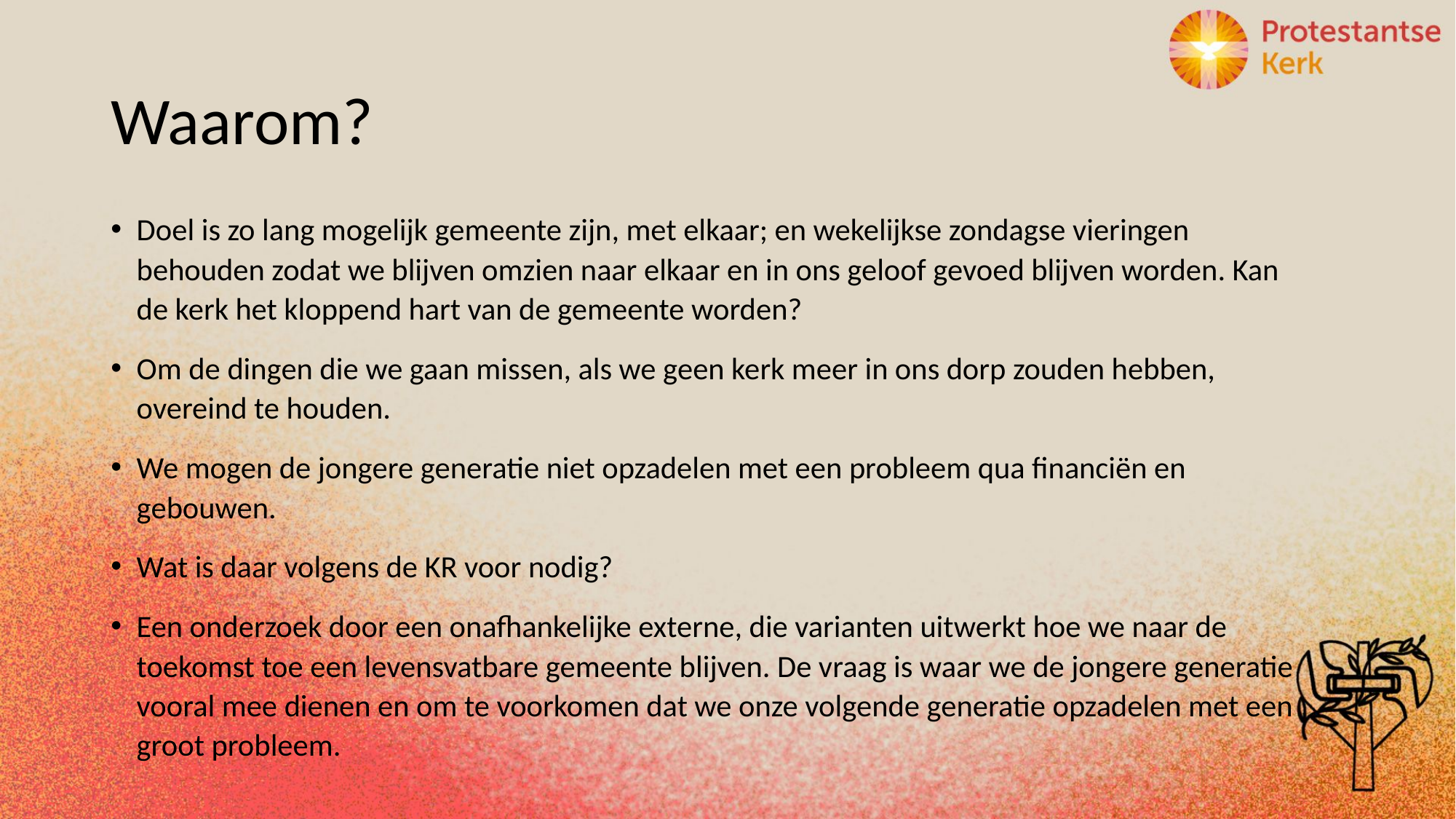

# Waarom?
Doel is zo lang mogelijk gemeente zijn, met elkaar; en wekelijkse zondagse vieringen behouden zodat we blijven omzien naar elkaar en in ons geloof gevoed blijven worden. Kan de kerk het kloppend hart van de gemeente worden?
Om de dingen die we gaan missen, als we geen kerk meer in ons dorp zouden hebben, overeind te houden.
We mogen de jongere generatie niet opzadelen met een probleem qua financiën en gebouwen.
Wat is daar volgens de KR voor nodig?
Een onderzoek door een onafhankelijke externe, die varianten uitwerkt hoe we naar de toekomst toe een levensvatbare gemeente blijven. De vraag is waar we de jongere generatie vooral mee dienen en om te voorkomen dat we onze volgende generatie opzadelen met een groot probleem.